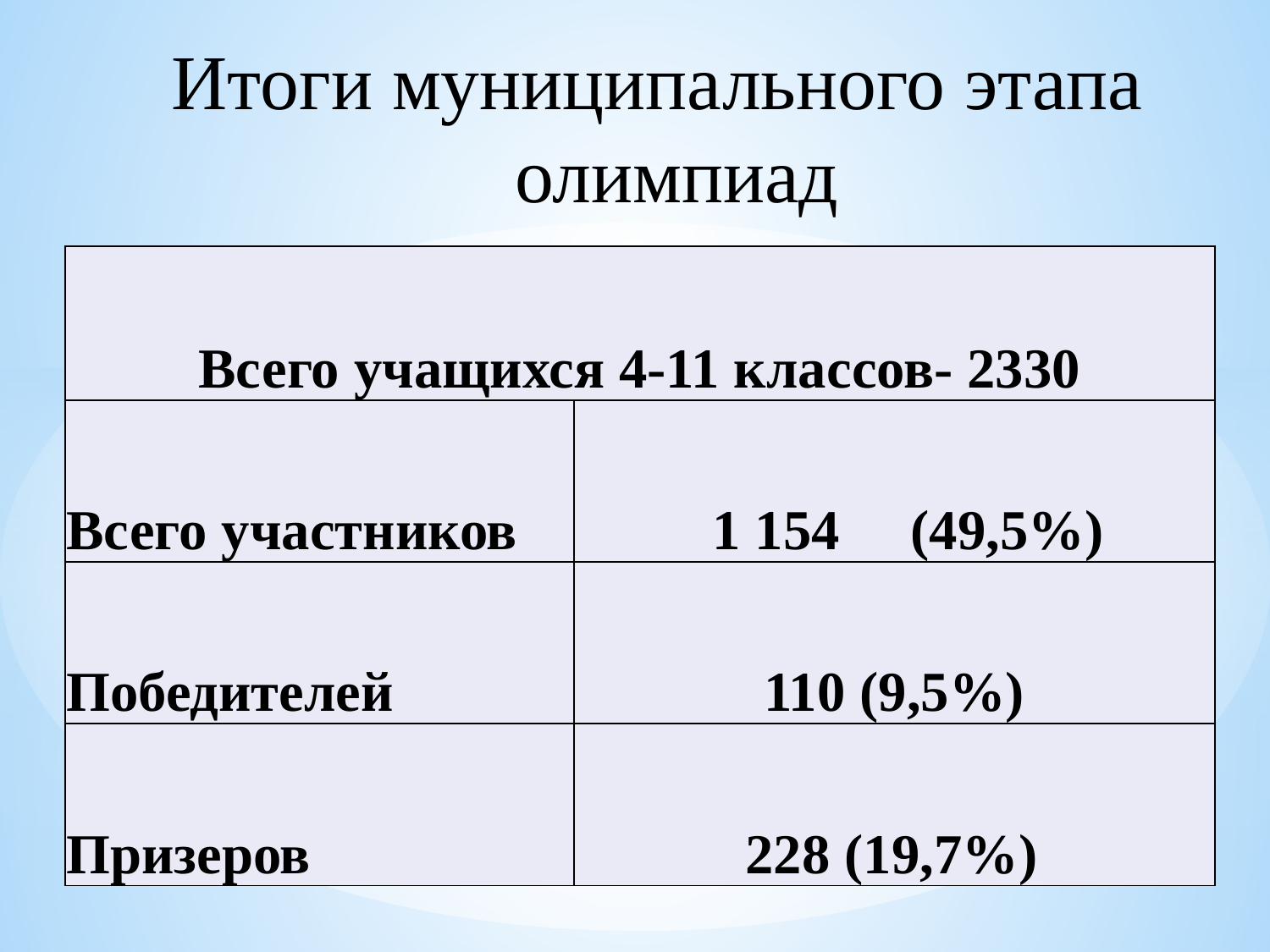

# Итоги муниципального этапа   олимпиад
| Всего учащихся 4-11 классов- 2330 |  |
| --- | --- |
| Всего участников | 1 154 (49,5%) |
| Победителей | 110 (9,5%) |
| Призеров | 228 (19,7%) |